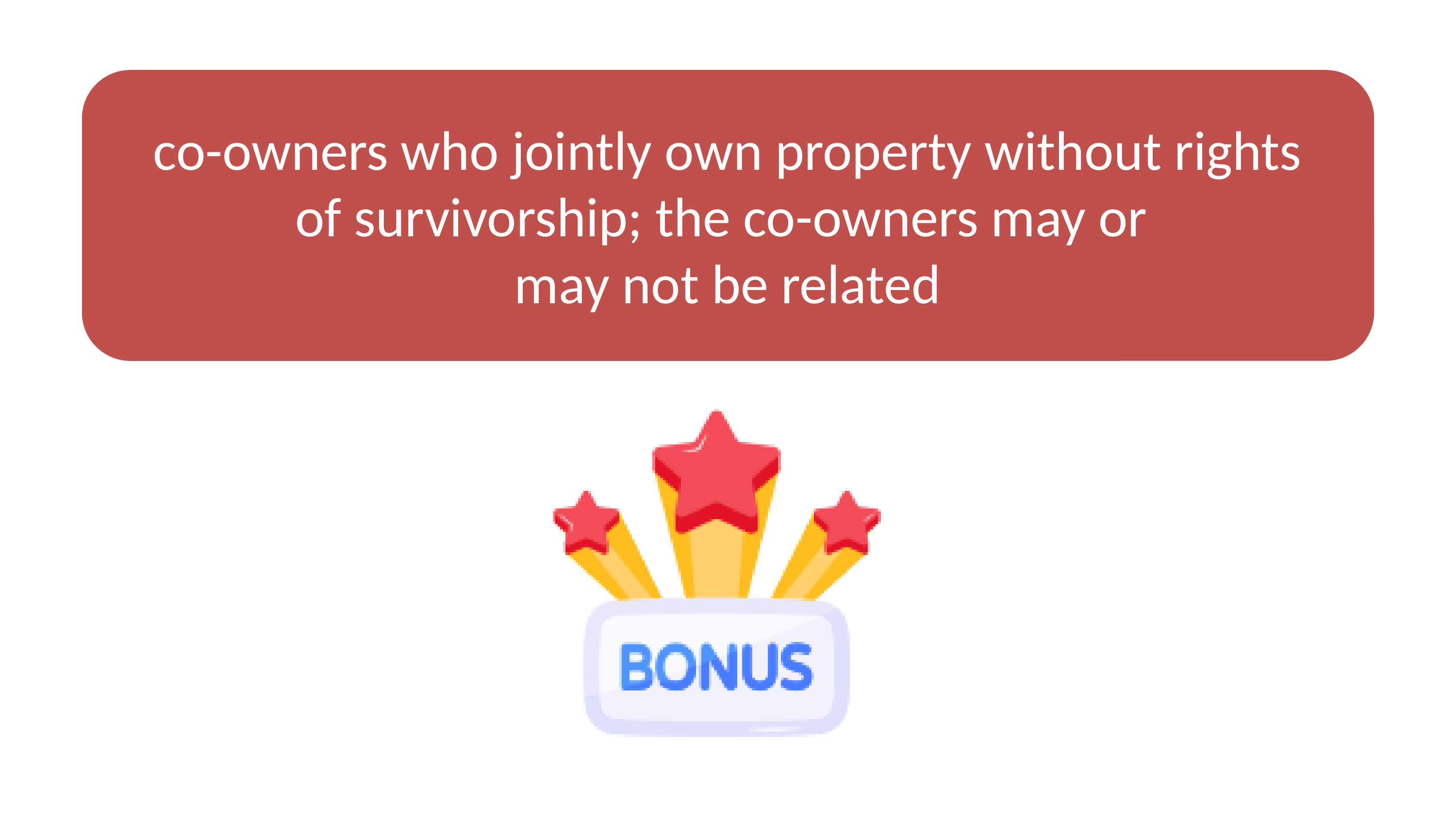

co-owners who jointly own property without rights of survivorship; the co-owners may or
may not be related